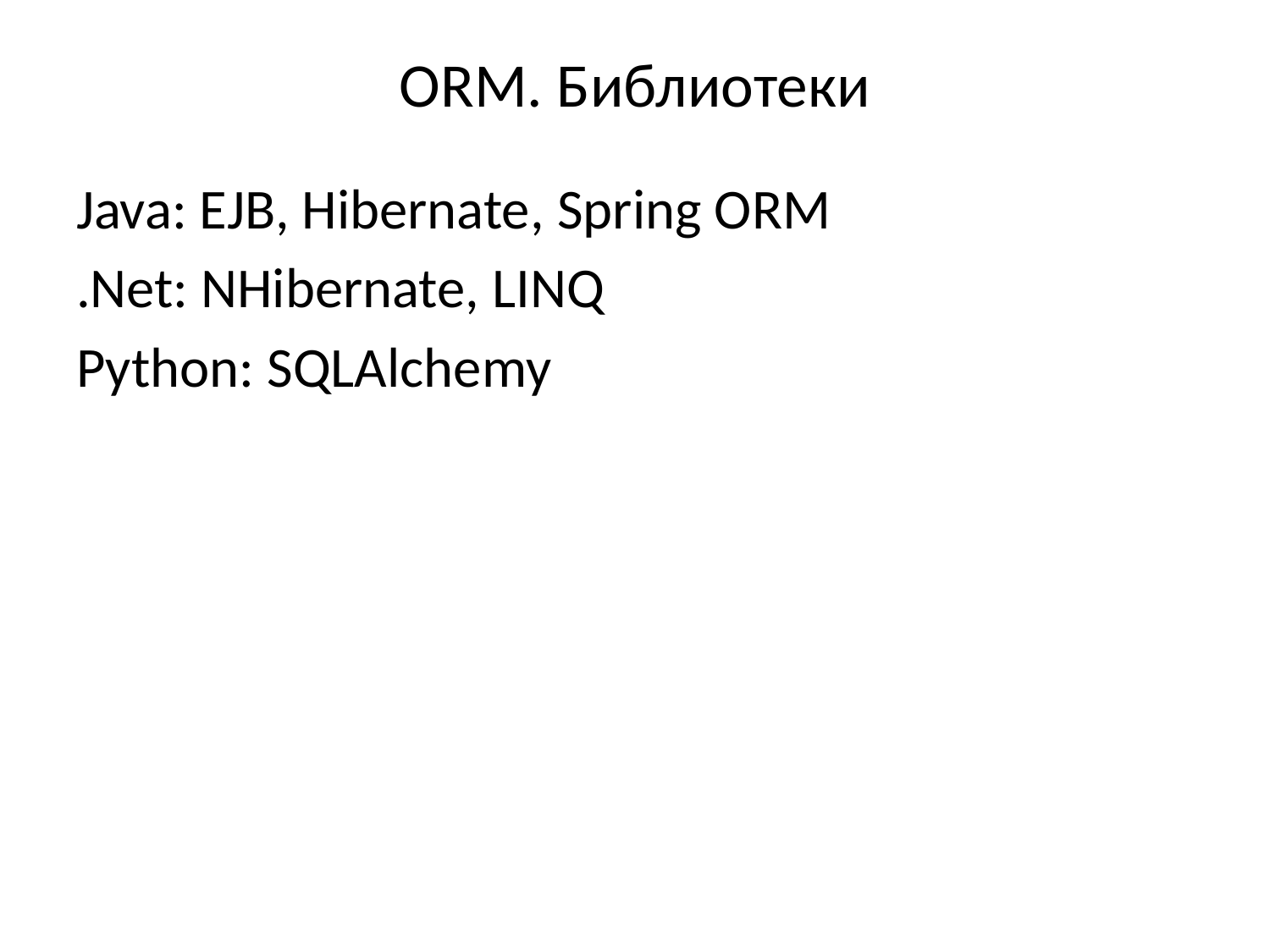

# ORM. Библиотеки
Java: EJB, Hibernate, Spring ORM
.Net: NHibernate, LINQ
Python: SQLAlchemy